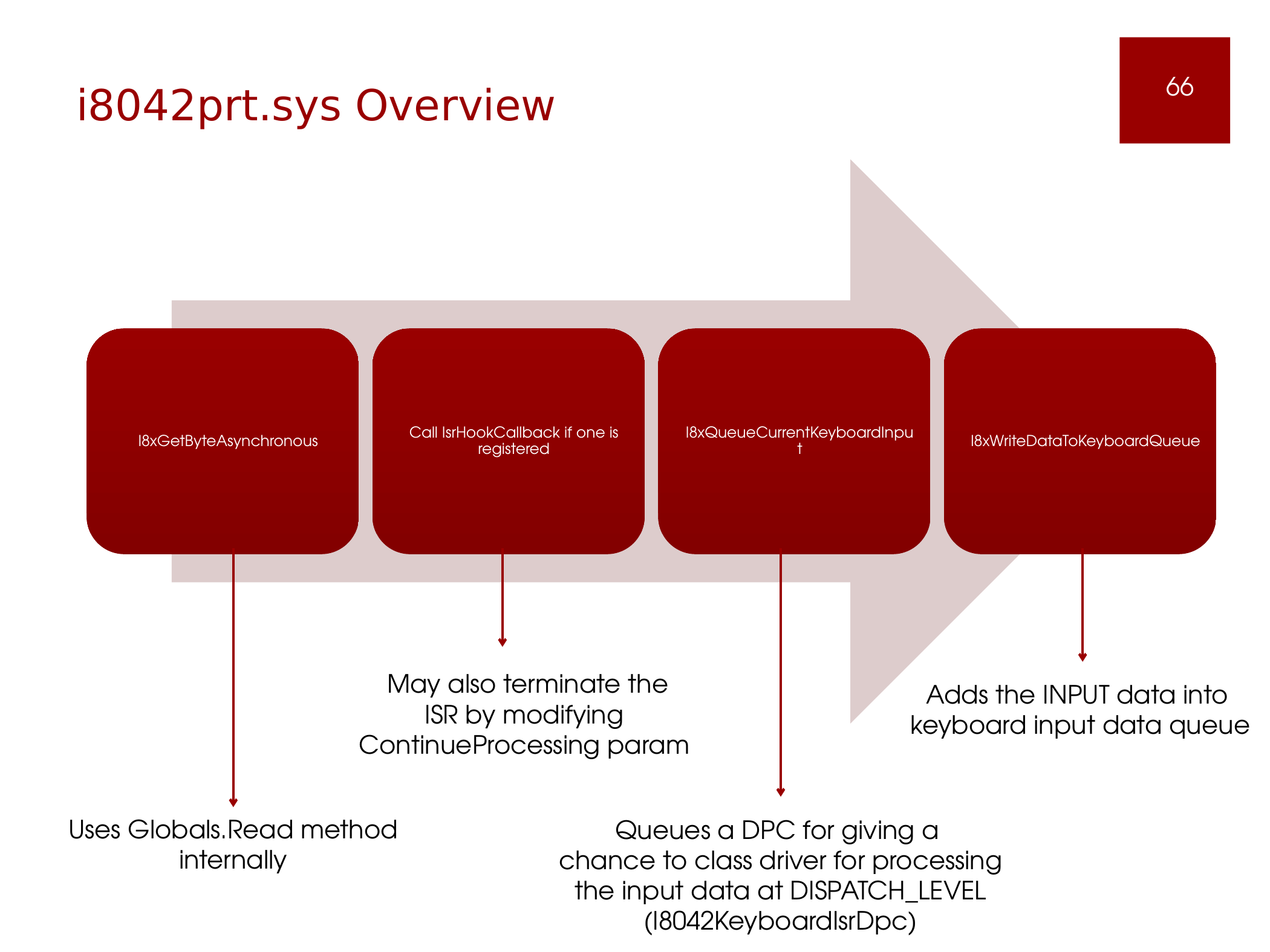

# i8042prt.sys Overview
66
I8xGetByteAsynchronous
Call IsrHookCallback if one is registered
I8xQueueCurrentKeyboardInput
I8xWriteDataToKeyboardQueue
May also terminate the
ISR by modifying
ContinueProcessing param
Adds the INPUT data into
keyboard input data queue
Uses Globals.Read method
internally
Queues a DPC for giving a
chance to class driver for processing
the input data at DISPATCH_LEVEL
(I8042KeyboardIsrDpc)